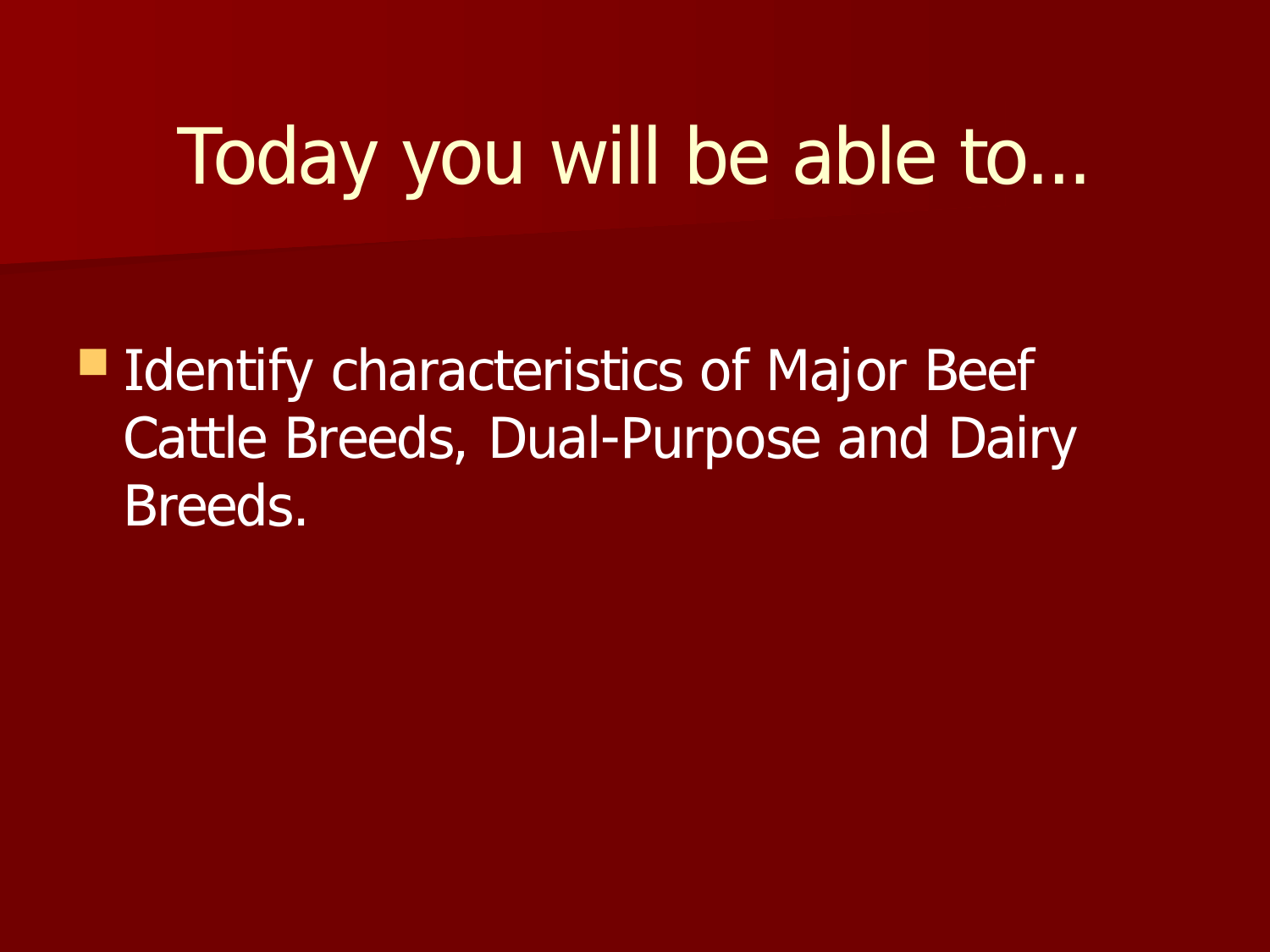

# Today you will be able to…
Identify characteristics of Major Beef Cattle Breeds, Dual-Purpose and Dairy Breeds.